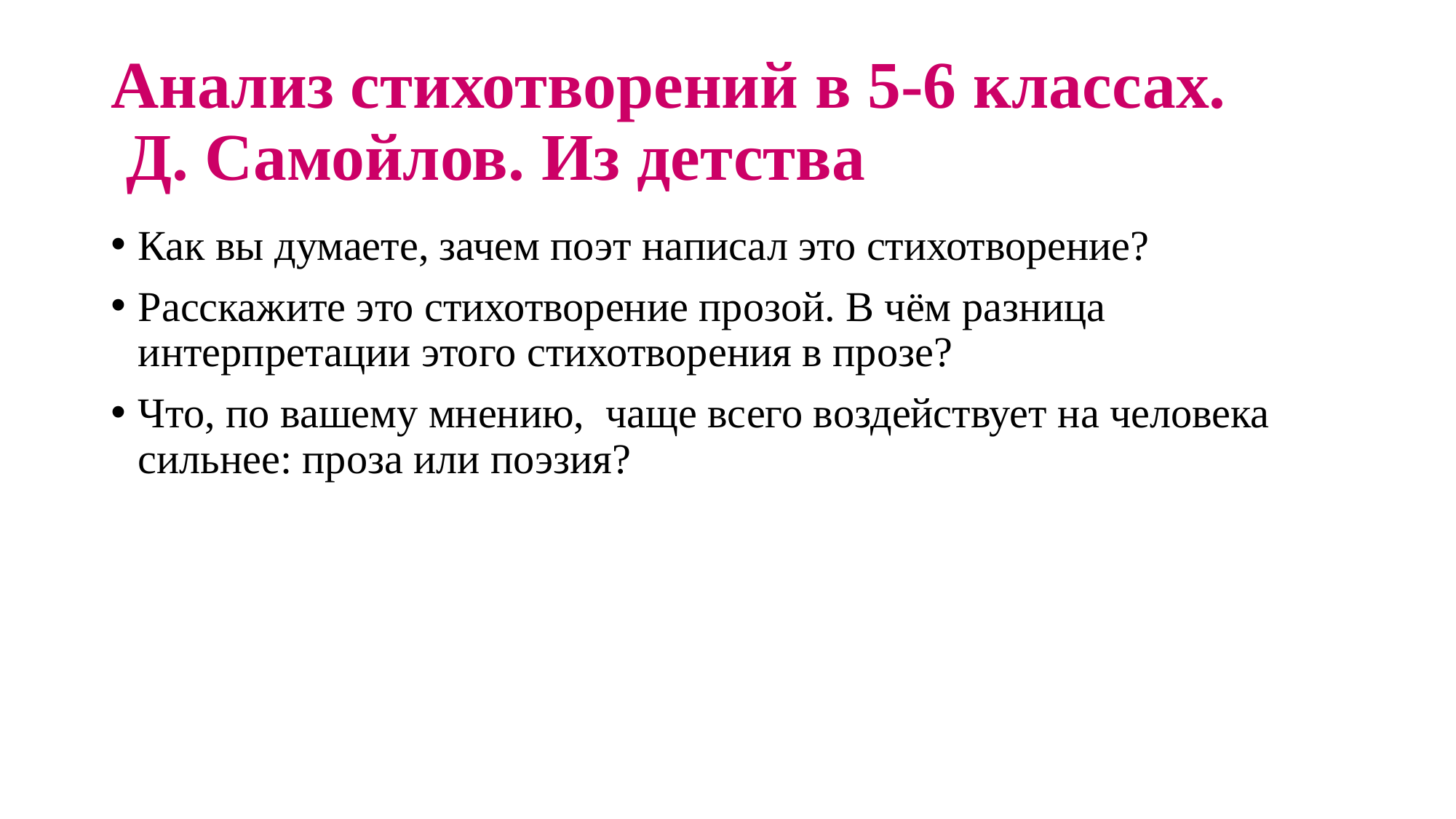

# Анализ стихотворений в 5-6 классах. Д. Самойлов. Из детства
Как вы думаете, зачем поэт написал это стихотворение?
Расскажите это стихотворение прозой. В чём разница интерпретации этого стихотворения в прозе?
Что, по вашему мнению,  чаще всего воздействует на человека сильнее: проза или поэзия?